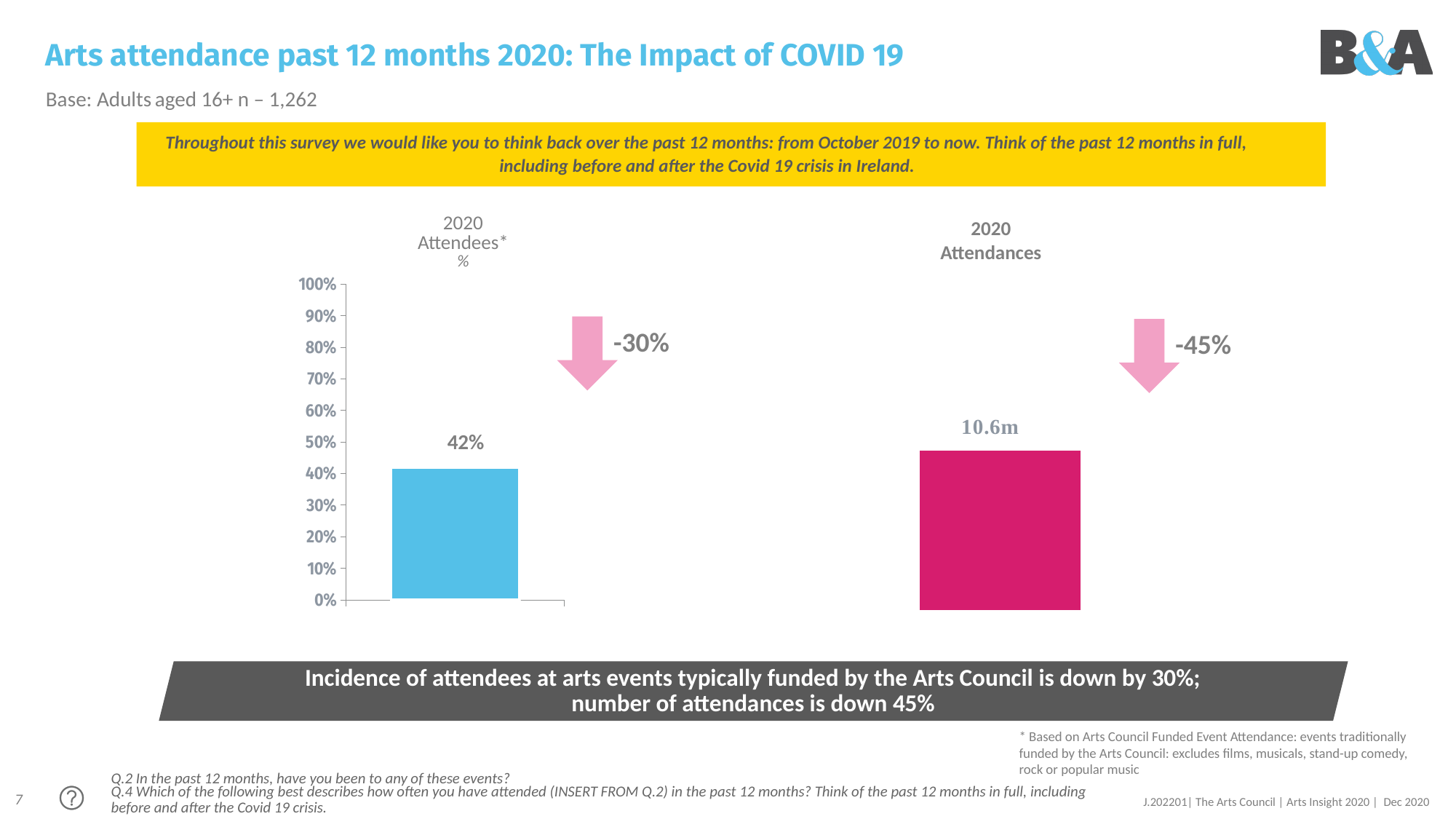

# Arts attendance past 12 months 2020: The Impact of COVID 19
Base: Adults	aged 16+ n – 1,262

Throughout this survey we would like you to think back over the past 12 months: from October 2019 to now. Think of the past 12 months in full, including before and after the Covid 19 crisis in Ireland.

### Chart

| Category | % | Less | About the same | About the same |
|---|---|---|---|---|
| 5 years ago | None | 0.42 | None | None |

### Chart

| Category | % | Less | About the same | About the same |
|---|---|---|---|---|
| 5 years ago | None | 10000600.0 | None | None |
2020
Attendances
| 2020 Attendees\* % |  |
| --- | --- |

-30%
-45%
42%
Incidence of attendees at arts events typically funded by the Arts Council is down by 30%; number of attendances is down 45%
* Based on Arts Council Funded Event Attendance: events traditionally funded by the Arts Council: excludes films, musicals, stand-up comedy, rock or popular music
Q.2 In the past 12 months, have you been to any of these events?
Q.4 Which of the following best describes how often you have attended (INSERT FROM Q.2) in the past 12 months? Think of the past 12 months in full, including before and after the Covid 19 crisis.